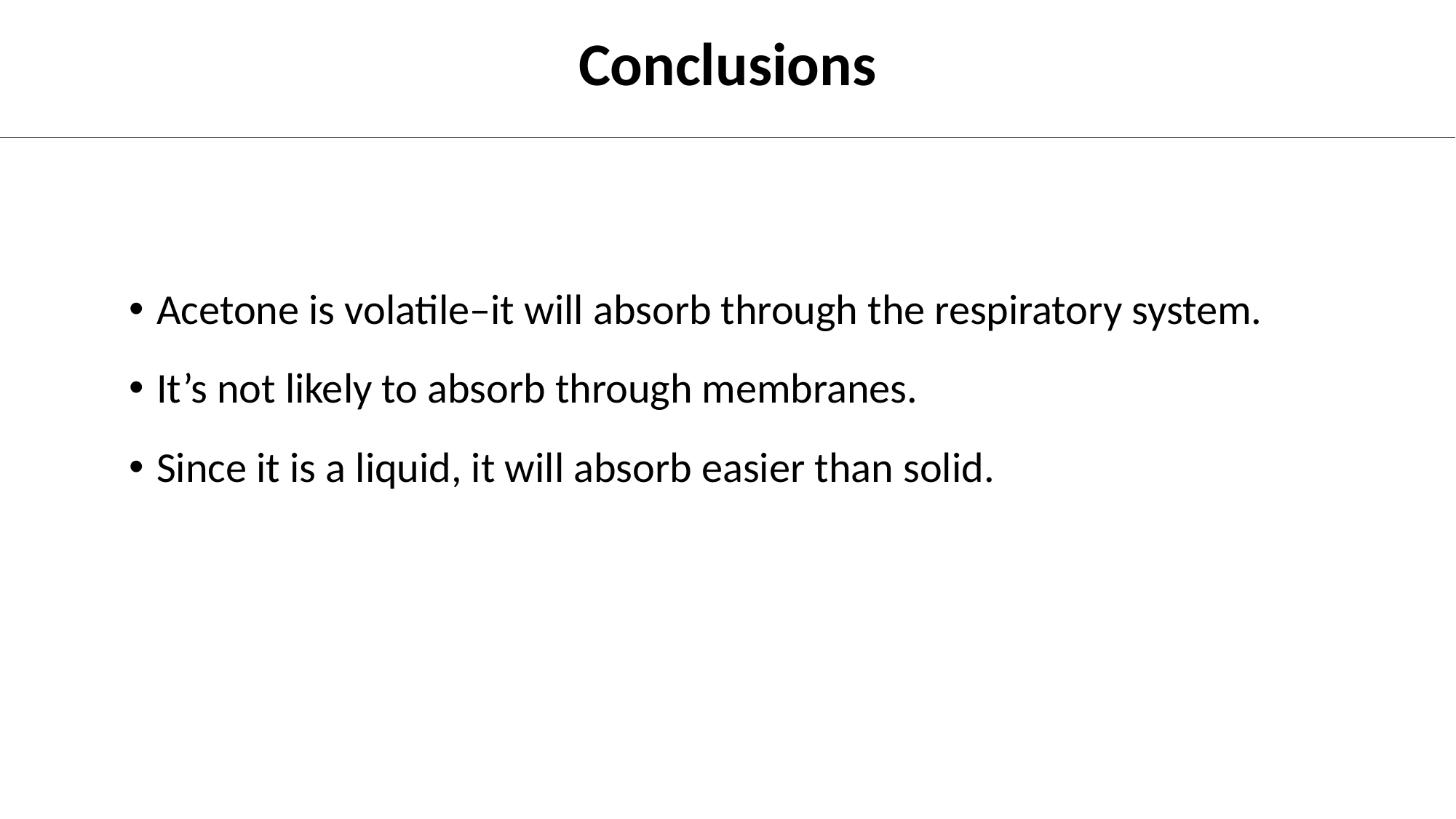

Conclusions
Acetone is volatile–it will absorb through the respiratory system.
It’s not likely to absorb through membranes.
Since it is a liquid, it will absorb easier than solid.